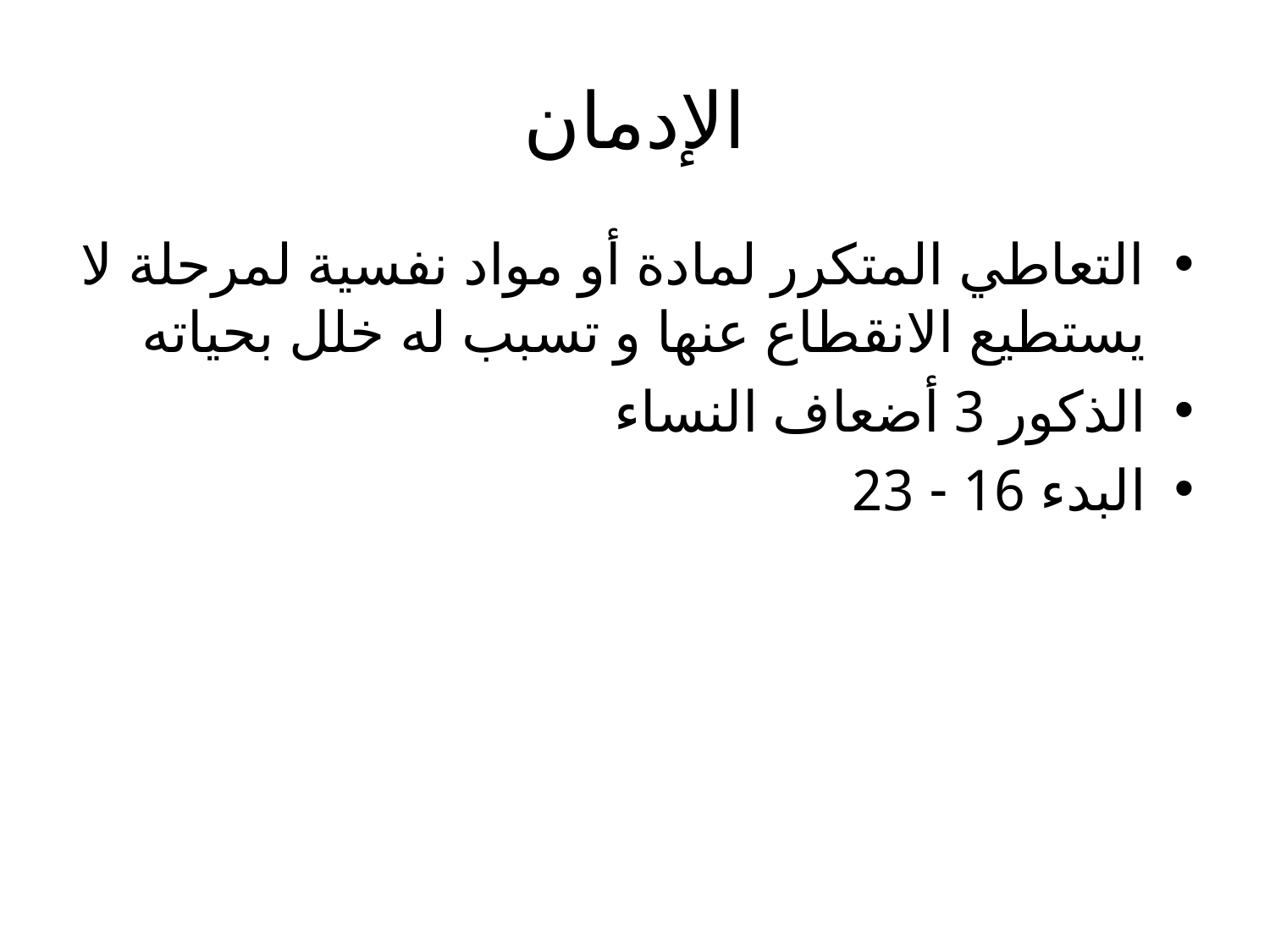

# الإدمان
التعاطي المتكرر لمادة أو مواد نفسية لمرحلة لا يستطيع الانقطاع عنها و تسبب له خلل بحياته
الذكور 3 أضعاف النساء
البدء 16 - 23